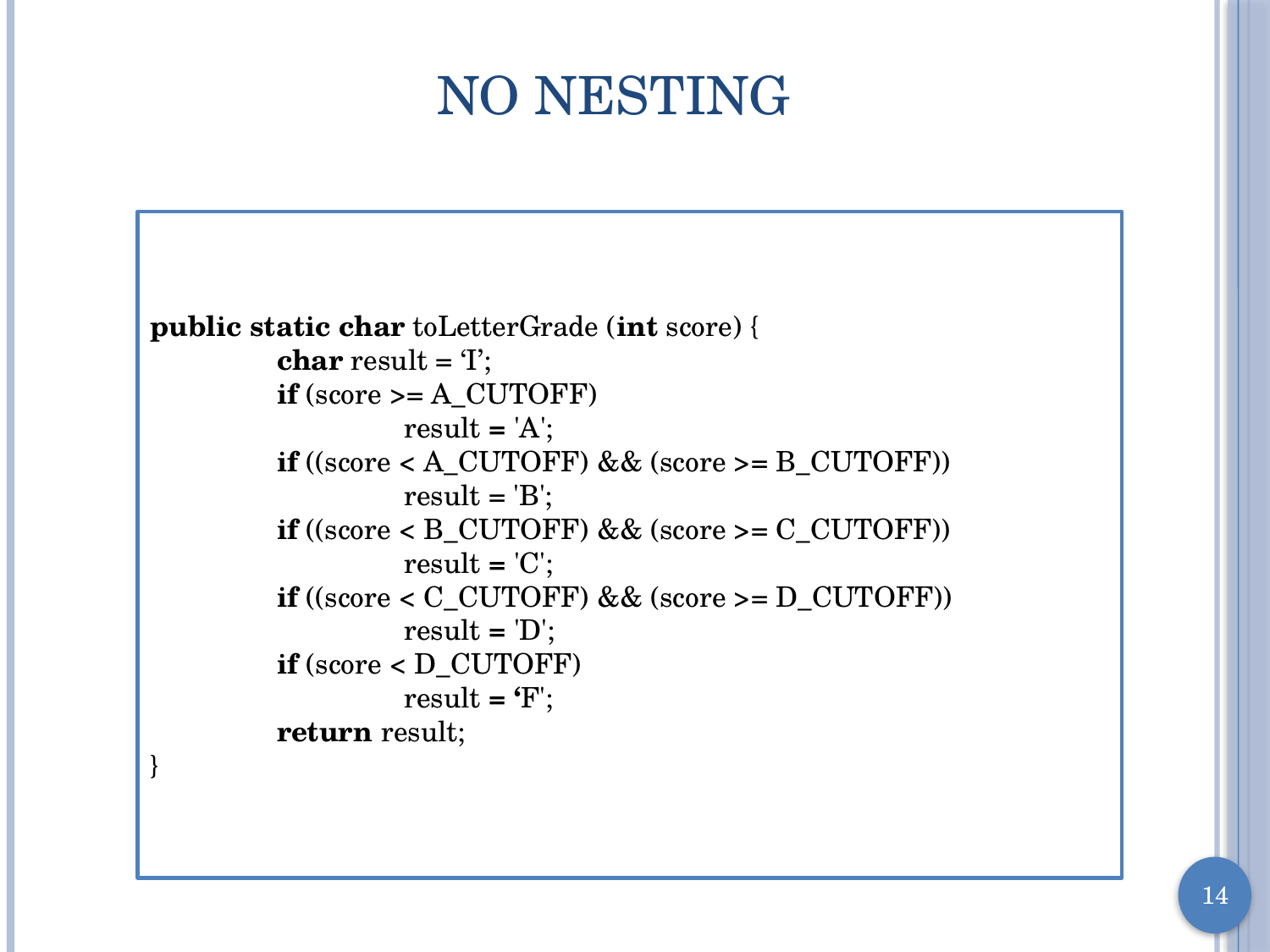

# No Nesting
public static char toLetterGrade (int score) {
	char result = ‘I’;
	if (score >= A_CUTOFF)
		result = 'A';
	if ((score < A_CUTOFF) && (score >= B_CUTOFF))
		result = 'B';
	if ((score < B_CUTOFF) && (score >= C_CUTOFF))
		result = 'C';
	if ((score < C_CUTOFF) && (score >= D_CUTOFF))
		result = 'D';
	if (score < D_CUTOFF)
		result = ‘F';
	return result;
}